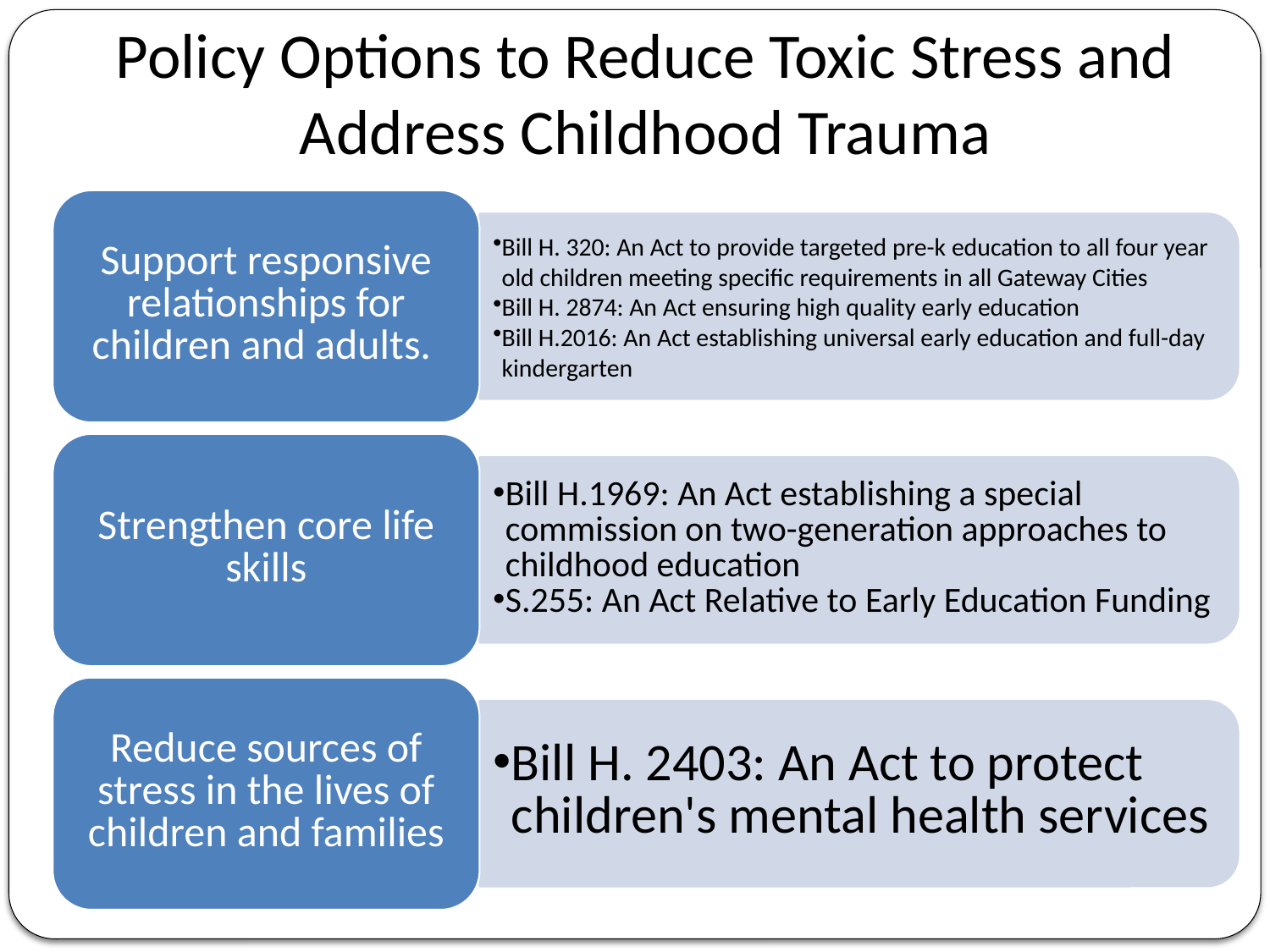

# Policy Options to Reduce Toxic Stress and Address Childhood Trauma
Support responsive relationships for children and adults.
Bill H. 320: An Act to provide targeted pre-k education to all four year old children meeting specific requirements in all Gateway Cities
Strengthen core life skills
Bill H.1969: An Act establishing a special commission on two-generation approaches to childhood education
Reduce sources of stress in the lives of children and families
Bill H. 2403: An Act to protect children's mental health services
Bill H. 2874: An Act ensuring high quality early education
S.255: An Act Relative to Early Education Funding
Bill H.2016: An Act establishing universal early education and full-day kindergarten